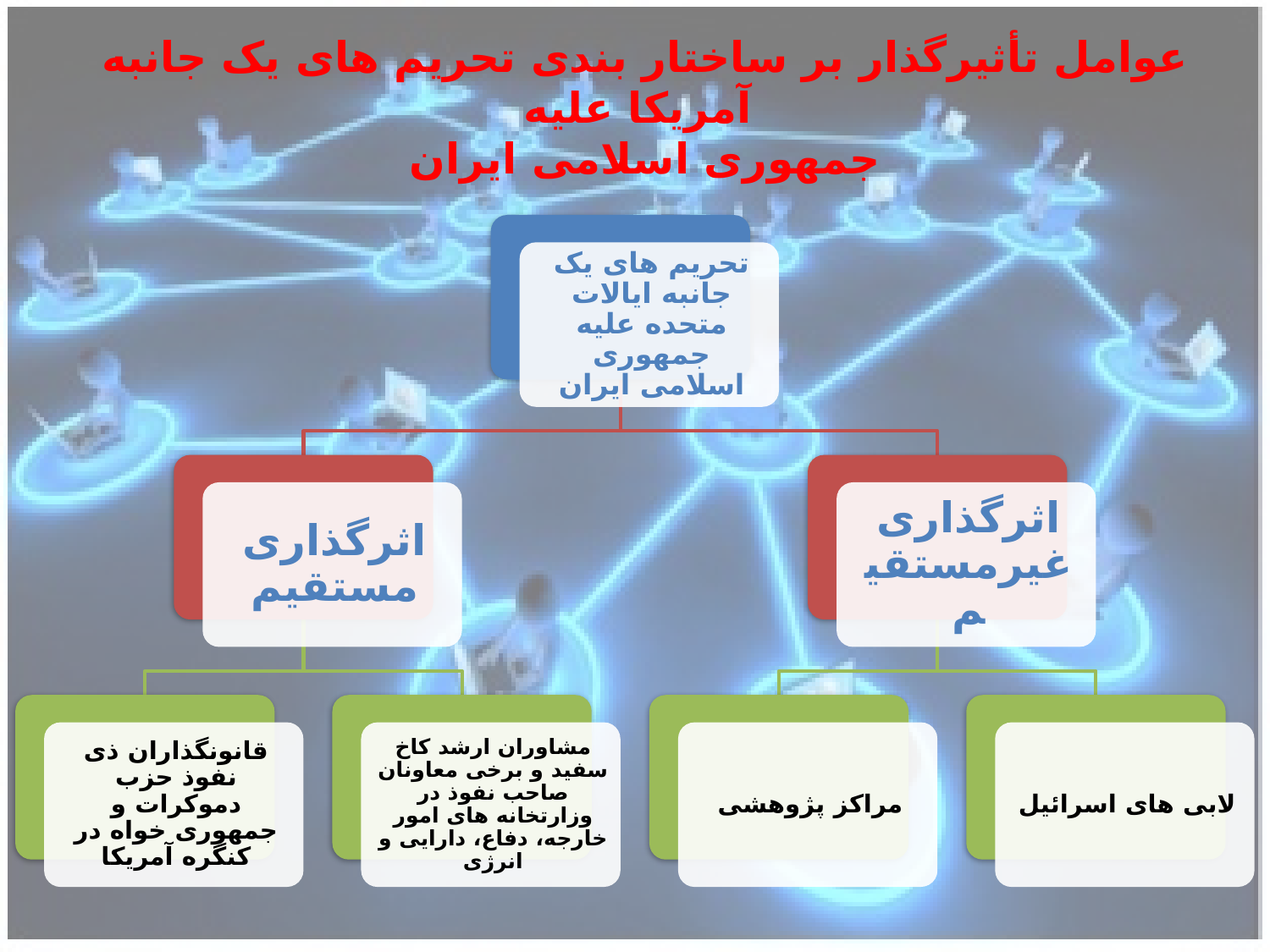

عوامل تأثیرگذار بر ساختار بندی تحریم های یک جانبه آمریکا علیه
جمهوری اسلامی ایران
تحریم های یک جانبه ایالات متحده علیه جمهوری اسلامی ایران
اثرگذاری غیرمستقیم
لابی های اسرائیل
مراکز پژوهشی
اثرگذاری مستقیم
مشاوران ارشد کاخ سفید و برخی معاونان صاحب نفوذ در وزارتخانه های امور خارجه، دفاع، دارایی و انرژی
قانونگذاران ذی نفوذ حزب دموکرات و جمهوری خواه در کنگره آمریکا